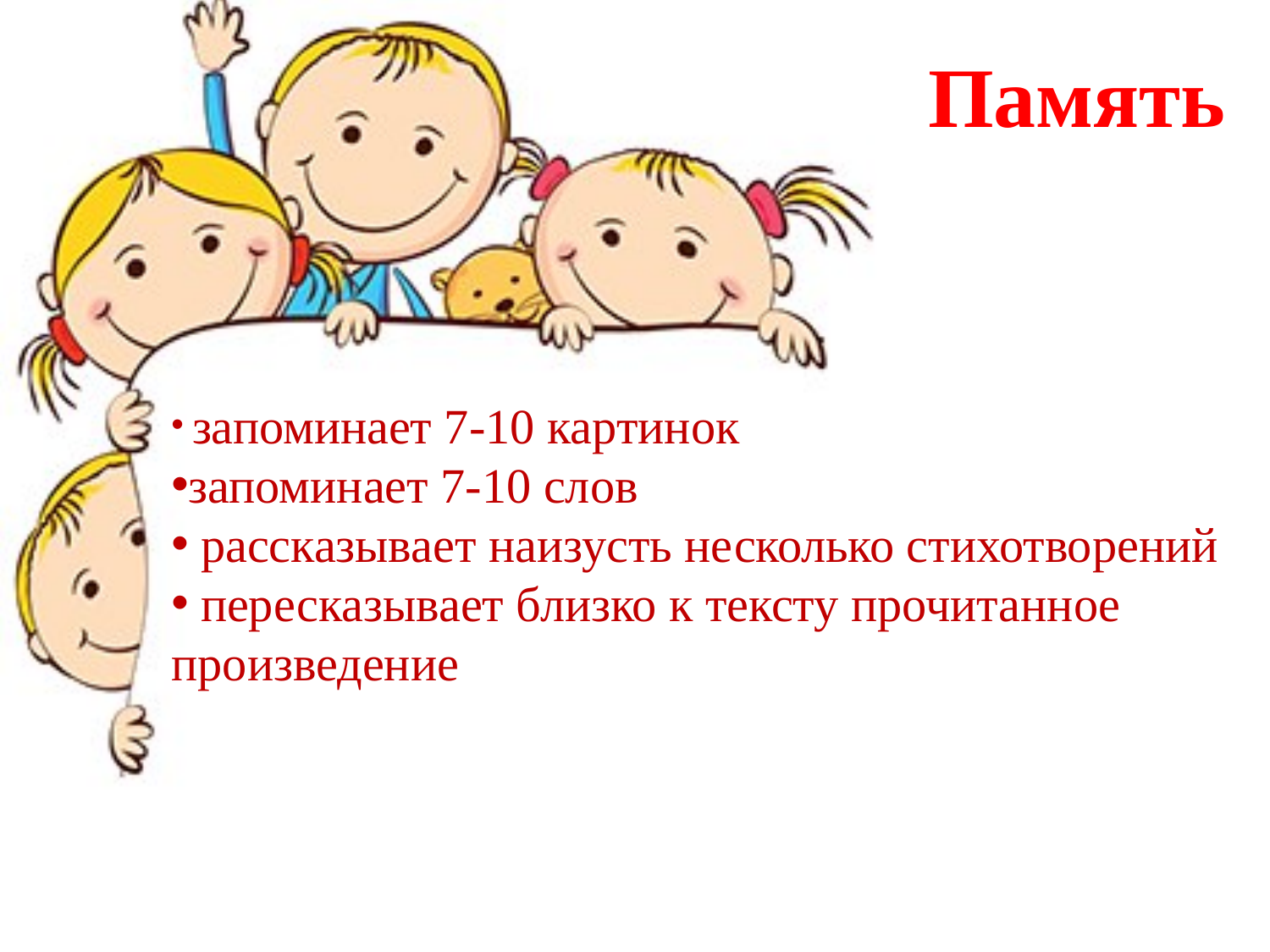

Память

 запоминает 7-10 картинок
запоминает 7-10 слов
 рассказывает наизусть несколько стихотворений
 пересказывает близко к тексту прочитанное произведение